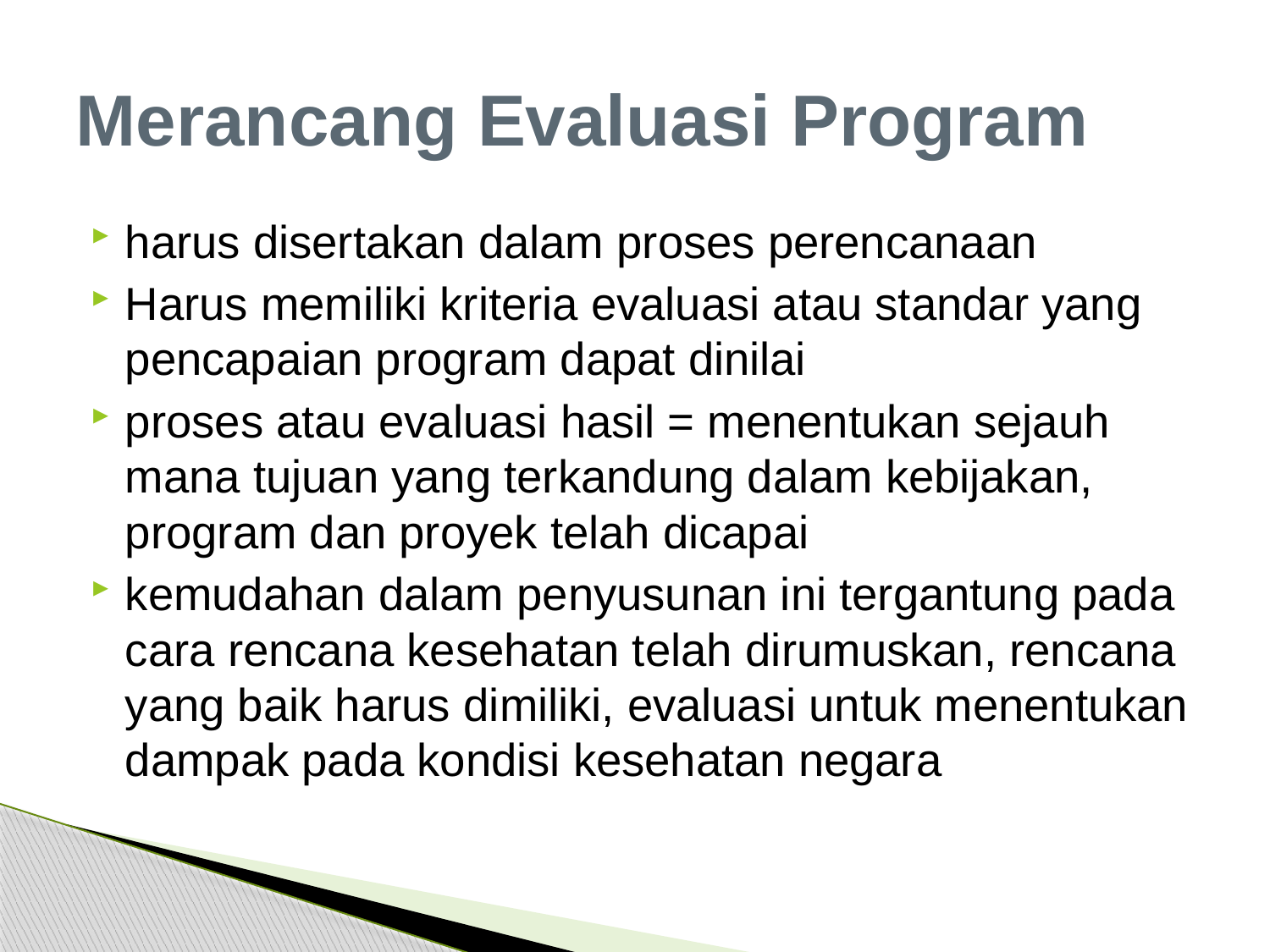

# Merancang Evaluasi Program
harus disertakan dalam proses perencanaan
Harus memiliki kriteria evaluasi atau standar yang pencapaian program dapat dinilai
proses atau evaluasi hasil = menentukan sejauh mana tujuan yang terkandung dalam kebijakan, program dan proyek telah dicapai
kemudahan dalam penyusunan ini tergantung pada cara rencana kesehatan telah dirumuskan, rencana yang baik harus dimiliki, evaluasi untuk menentukan dampak pada kondisi kesehatan negara